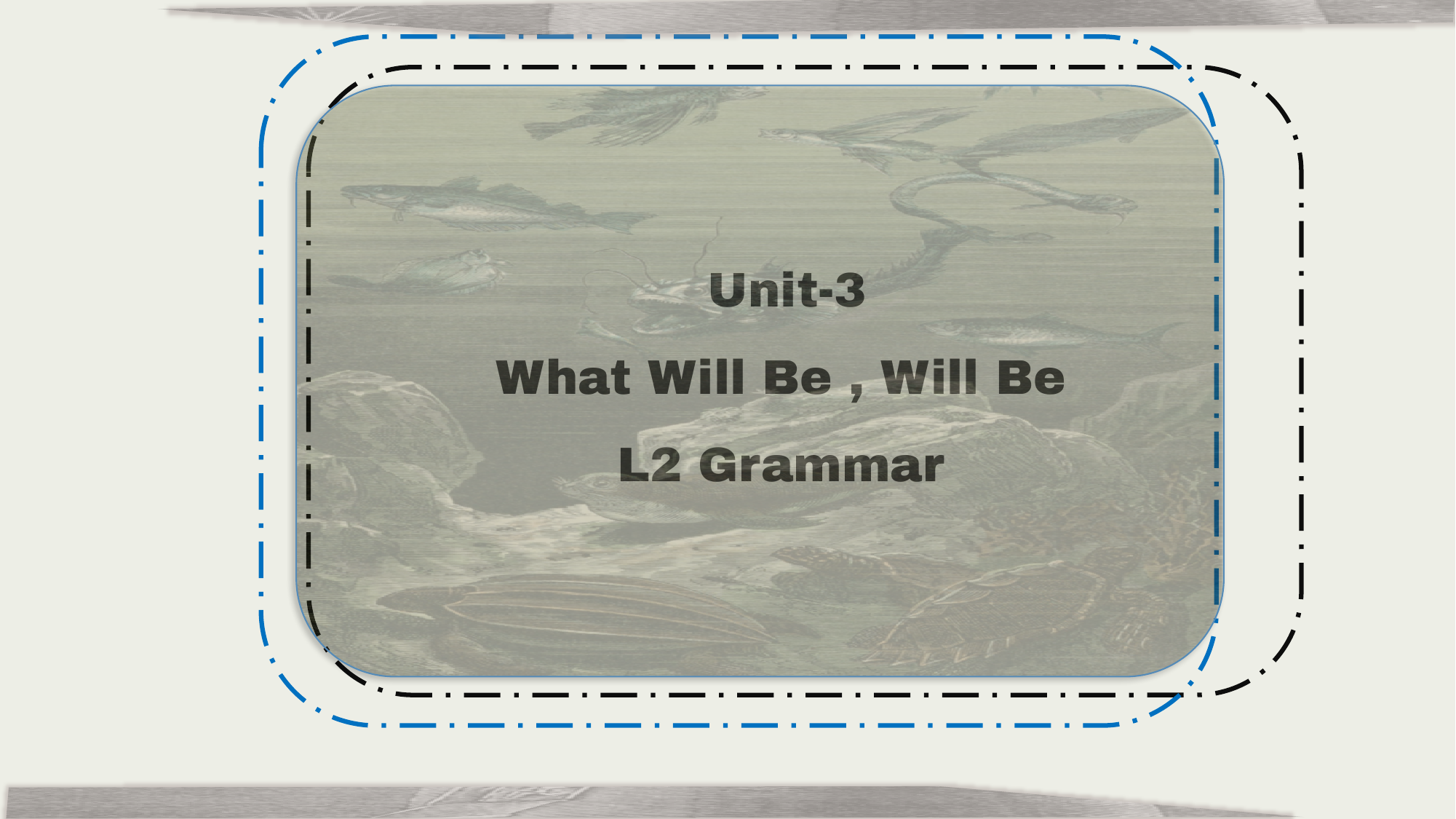

Unit-3
What Will Be , Will Be
L2 Grammar